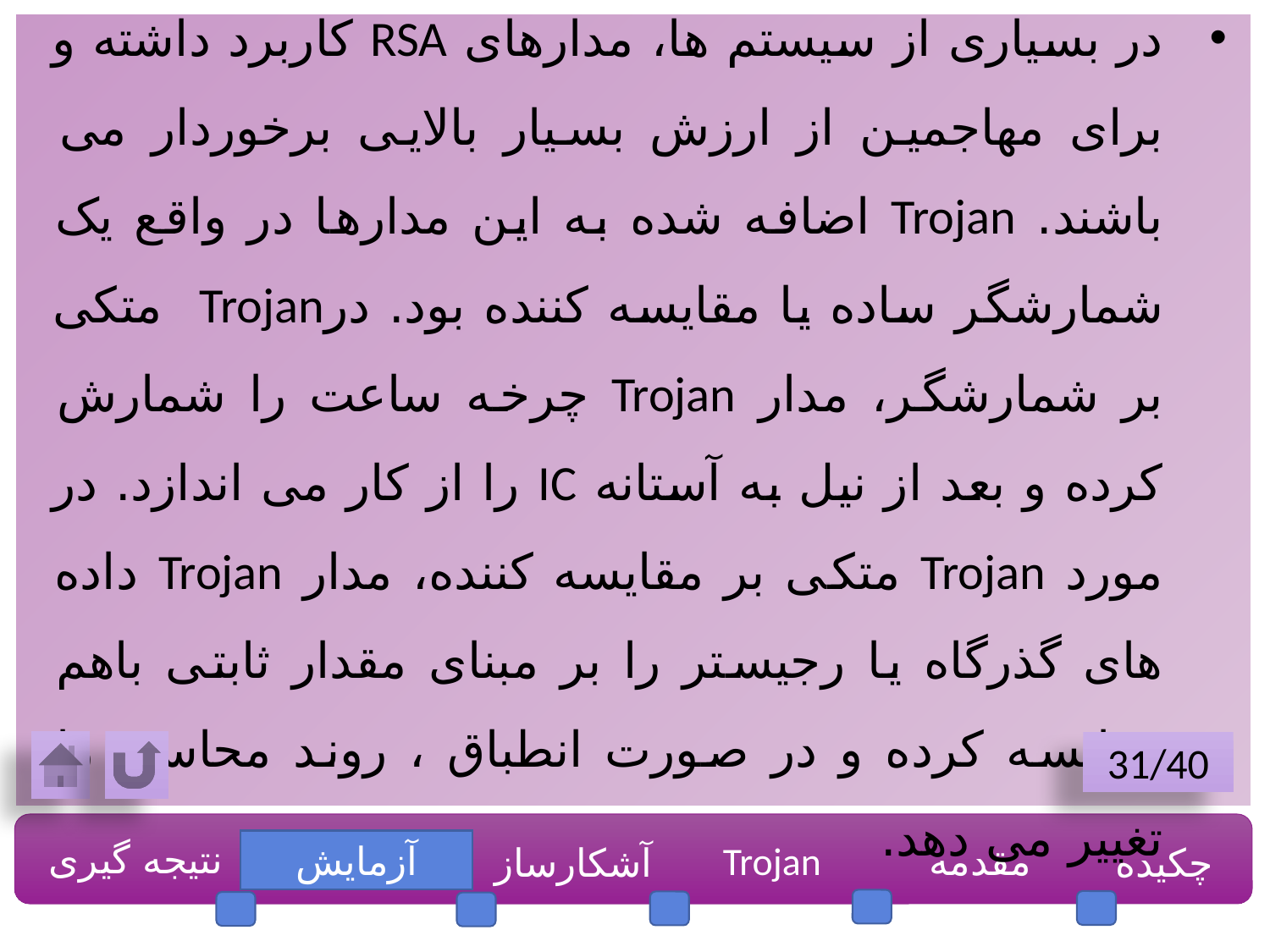

IC  های بکار رفته در تحلیل
در بسیاری از سیستم ها، مدارهای RSA کاربرد داشته و برای مهاجمین از ارزش بسیار بالایی برخوردار می باشند. Trojan اضافه شده به این مدارها در واقع یک شمارشگر ساده یا مقایسه کننده بود. درTrojan  متکی بر شمارشگر، مدار Trojan چرخه ساعت را شمارش کرده و بعد از نیل به آستانه IC را از کار می اندازد. در مورد Trojan متکی بر مقایسه کننده، مدار Trojan داده های گذرگاه یا رجیستر را بر مبنای مقدار ثابتی باهم مقایسه کرده و در صورت انطباق ، روند محاسبه را تغییر می دهد.

31/40

نتیجه گیری
آزمایش
Trojan
مقدمه
چکیده
آشکارسازی